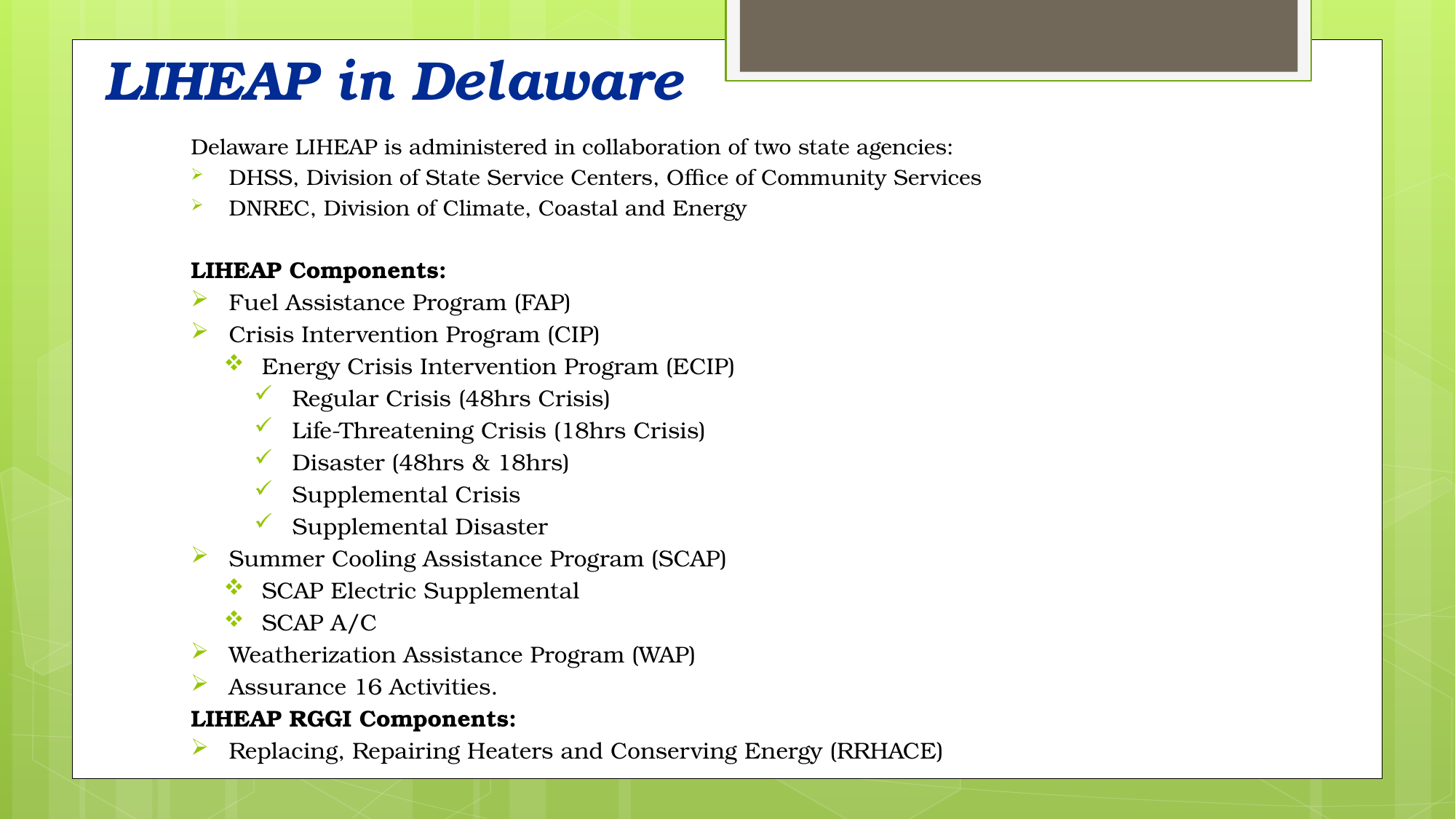

LIHEAP in Delaware
Delaware LIHEAP is administered in collaboration of two state agencies:
DHSS, Division of State Service Centers, Office of Community Services
DNREC, Division of Climate, Coastal and Energy

LIHEAP Components:
Fuel Assistance Program (FAP)
Crisis Intervention Program (CIP)
Energy Crisis Intervention Program (ECIP)
Regular Crisis (48hrs Crisis)
Life-Threatening Crisis (18hrs Crisis)
Disaster (48hrs & 18hrs)
Supplemental Crisis
Supplemental Disaster
Summer Cooling Assistance Program (SCAP)
SCAP Electric Supplemental
SCAP A/C
Weatherization Assistance Program (WAP)
Assurance 16 Activities.
LIHEAP RGGI Components:
Replacing, Repairing Heaters and Conserving Energy (RRHACE)